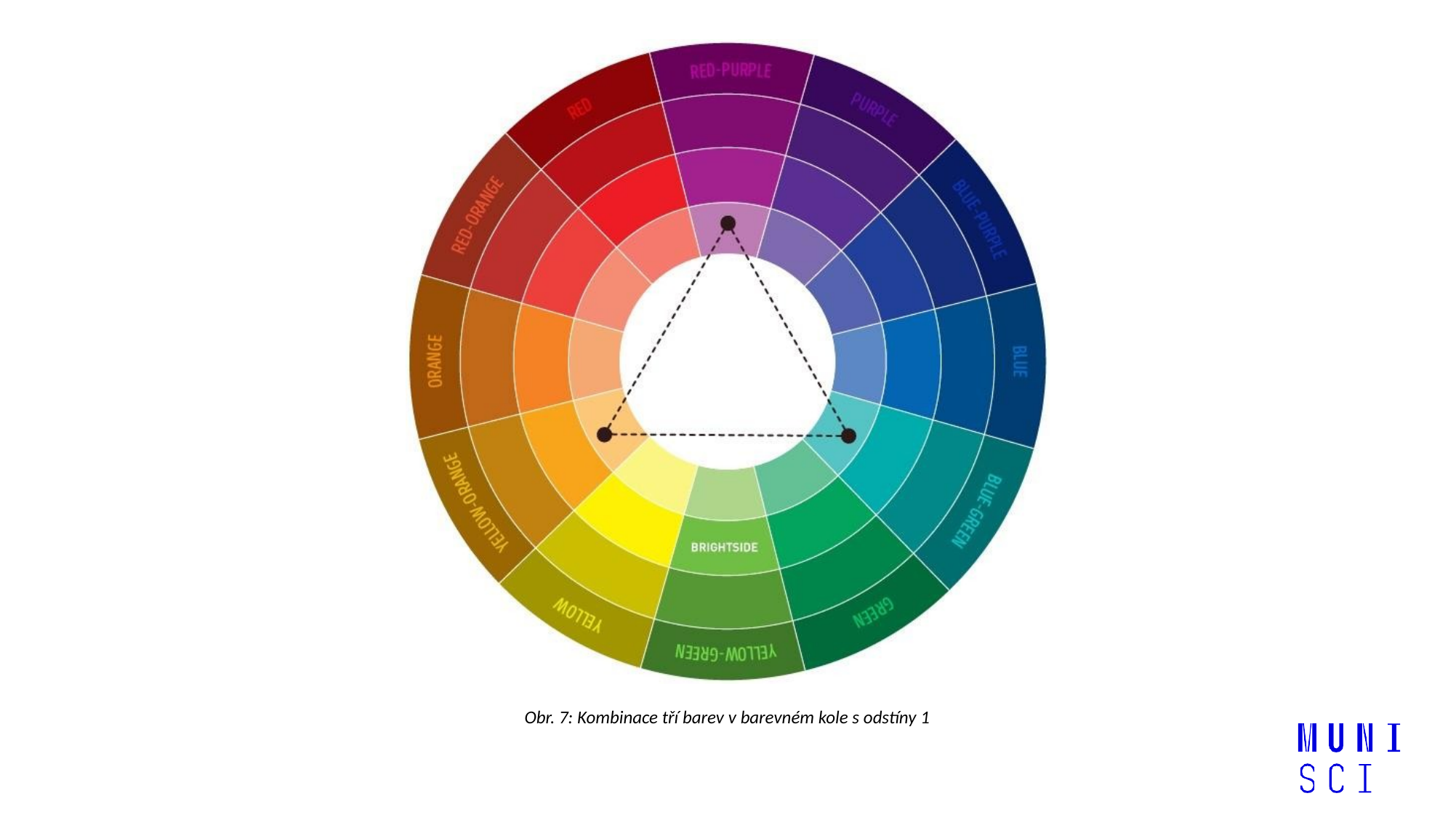

Obr. 7: Kombinace tří barev v barevném kole s odstíny 1